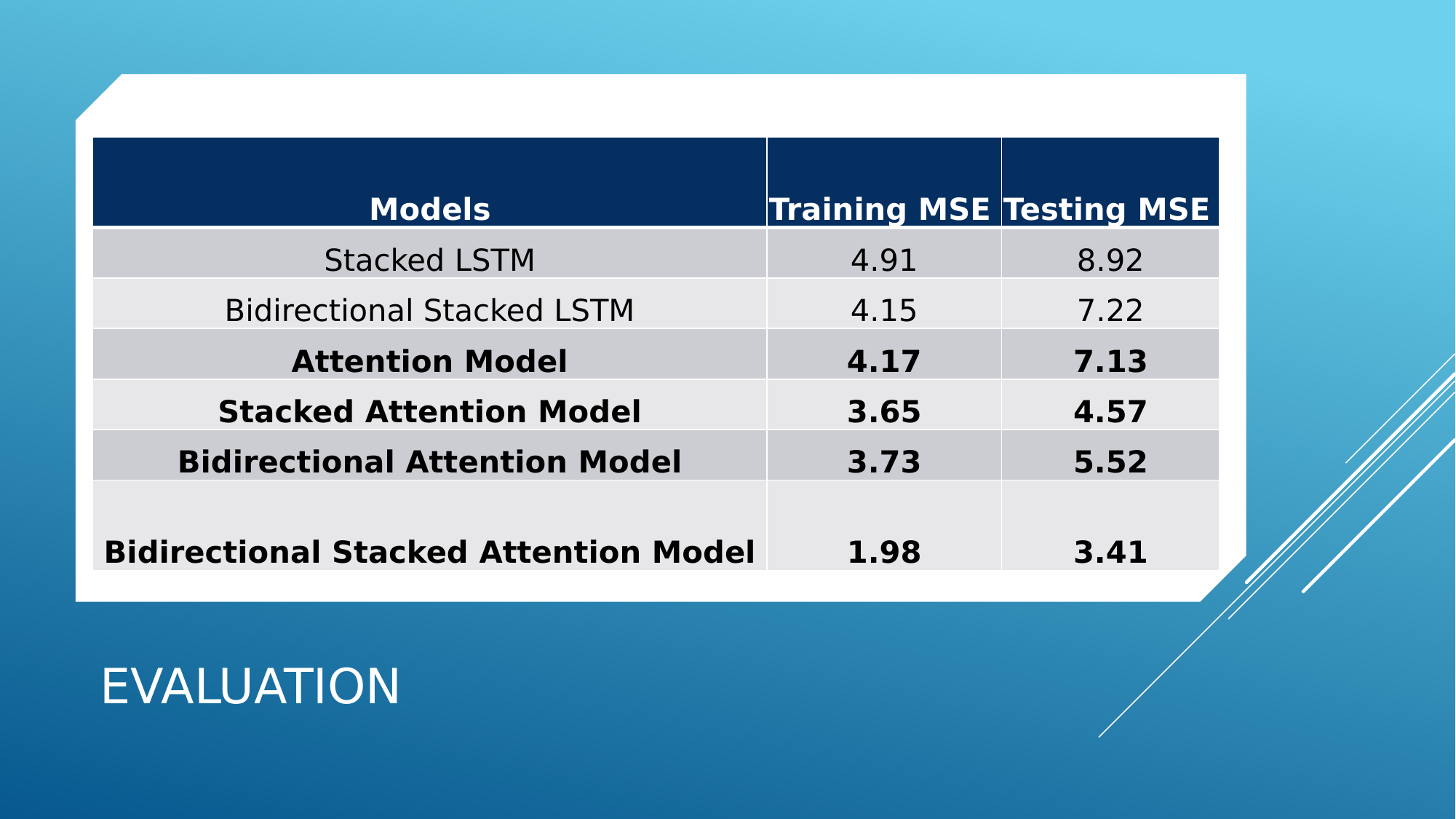

| Models | Training MSE | Testing MSE |
| --- | --- | --- |
| Stacked LSTM | 4.91 | 8.92 |
| Bidirectional Stacked LSTM | 4.15 | 7.22 |
| Attention Model | 4.17 | 7.13 |
| Stacked Attention Model | 3.65 | 4.57 |
| Bidirectional Attention Model | 3.73 | 5.52 |
| Bidirectional Stacked Attention Model | 1.98 | 3.41 |
# evaluation